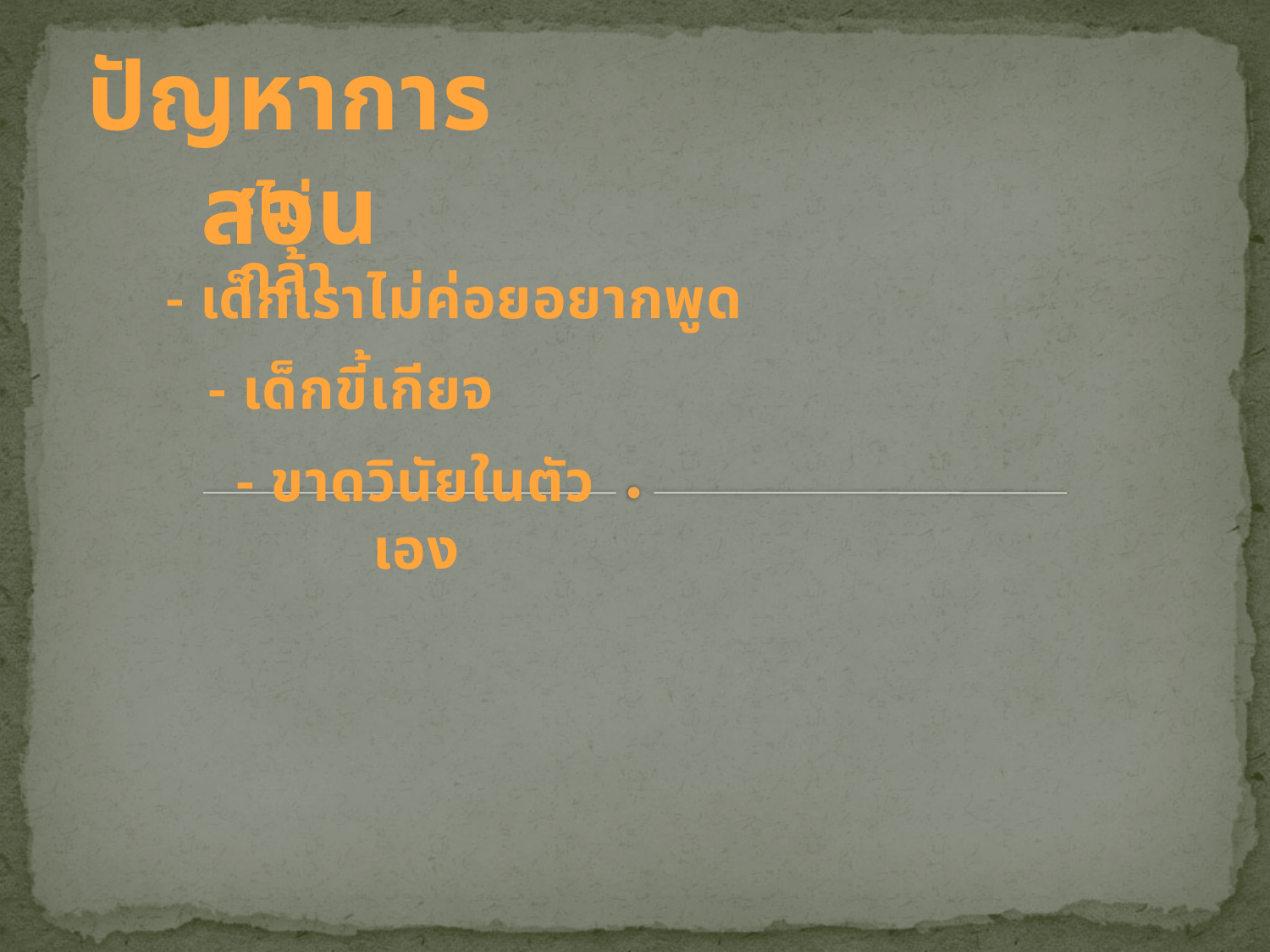

ปัญหาการสอน

-ไม่กล้า
- เด็กเราไม่ค่อยอยากพูด
- เด็กขี้เกียจ
- ขาดวินัยในตัวเอง